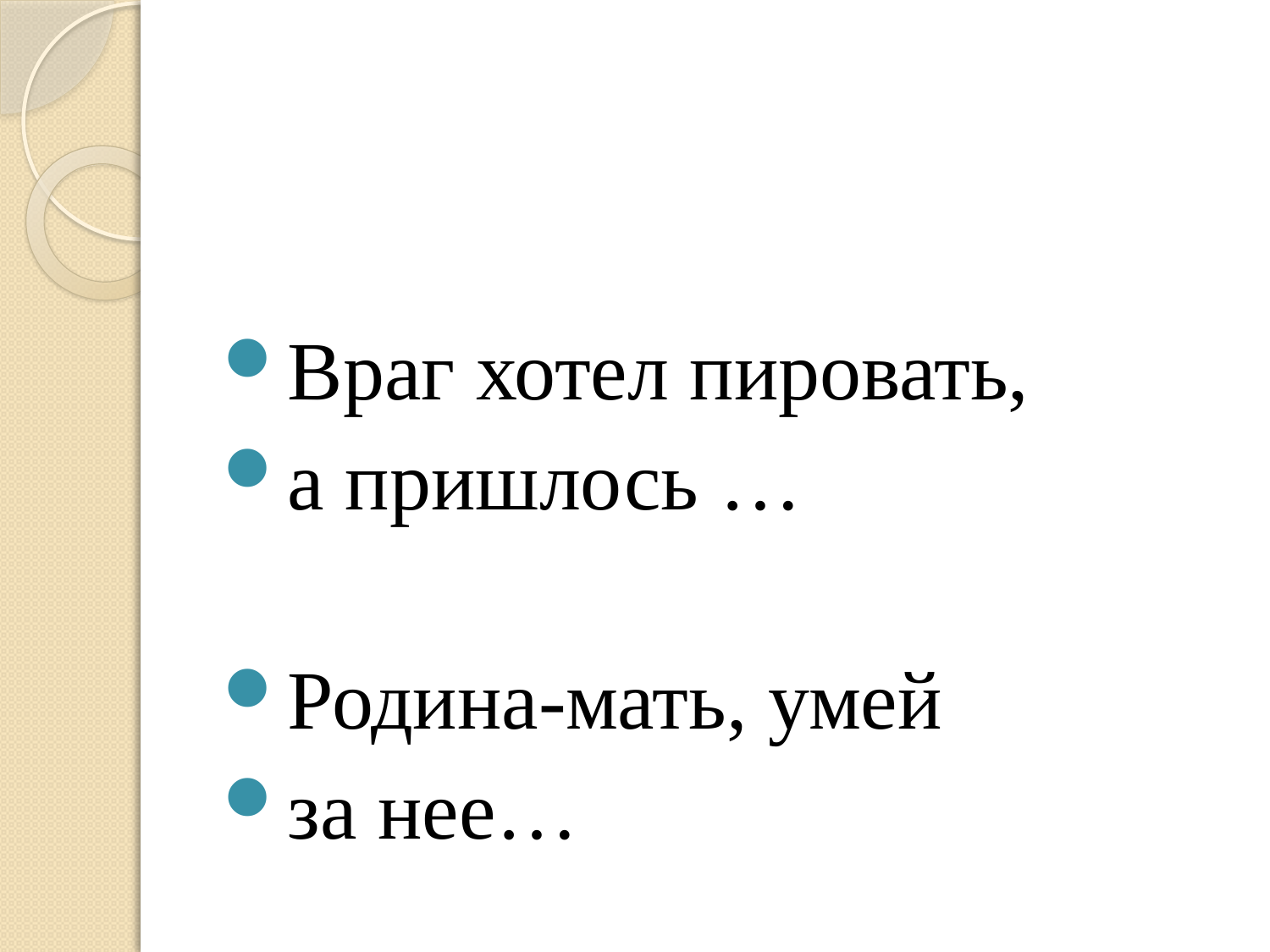

#

Враг хотел пировать,
а пришлось …

Родина-мать, умей
за нее…